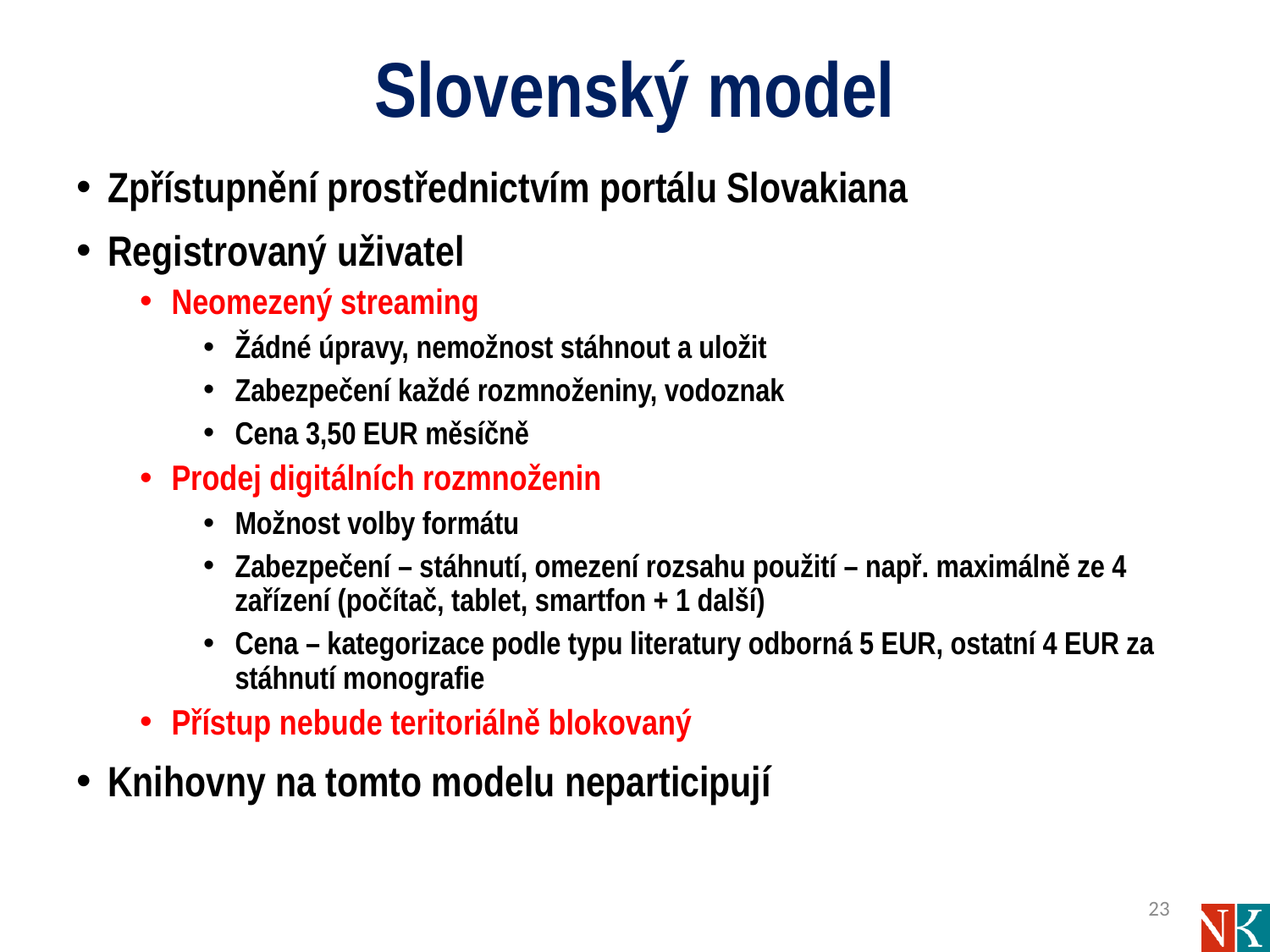

# Slovenský model
Zpřístupnění prostřednictvím portálu Slovakiana
Registrovaný uživatel
Neomezený streaming
Žádné úpravy, nemožnost stáhnout a uložit
Zabezpečení každé rozmnoženiny, vodoznak
Cena 3,50 EUR měsíčně
Prodej digitálních rozmnoženin
Možnost volby formátu
Zabezpečení – stáhnutí, omezení rozsahu použití – např. maximálně ze 4 zařízení (počítač, tablet, smartfon + 1 další)
Cena – kategorizace podle typu literatury odborná 5 EUR, ostatní 4 EUR za stáhnutí monografie
Přístup nebude teritoriálně blokovaný
Knihovny na tomto modelu neparticipují
23